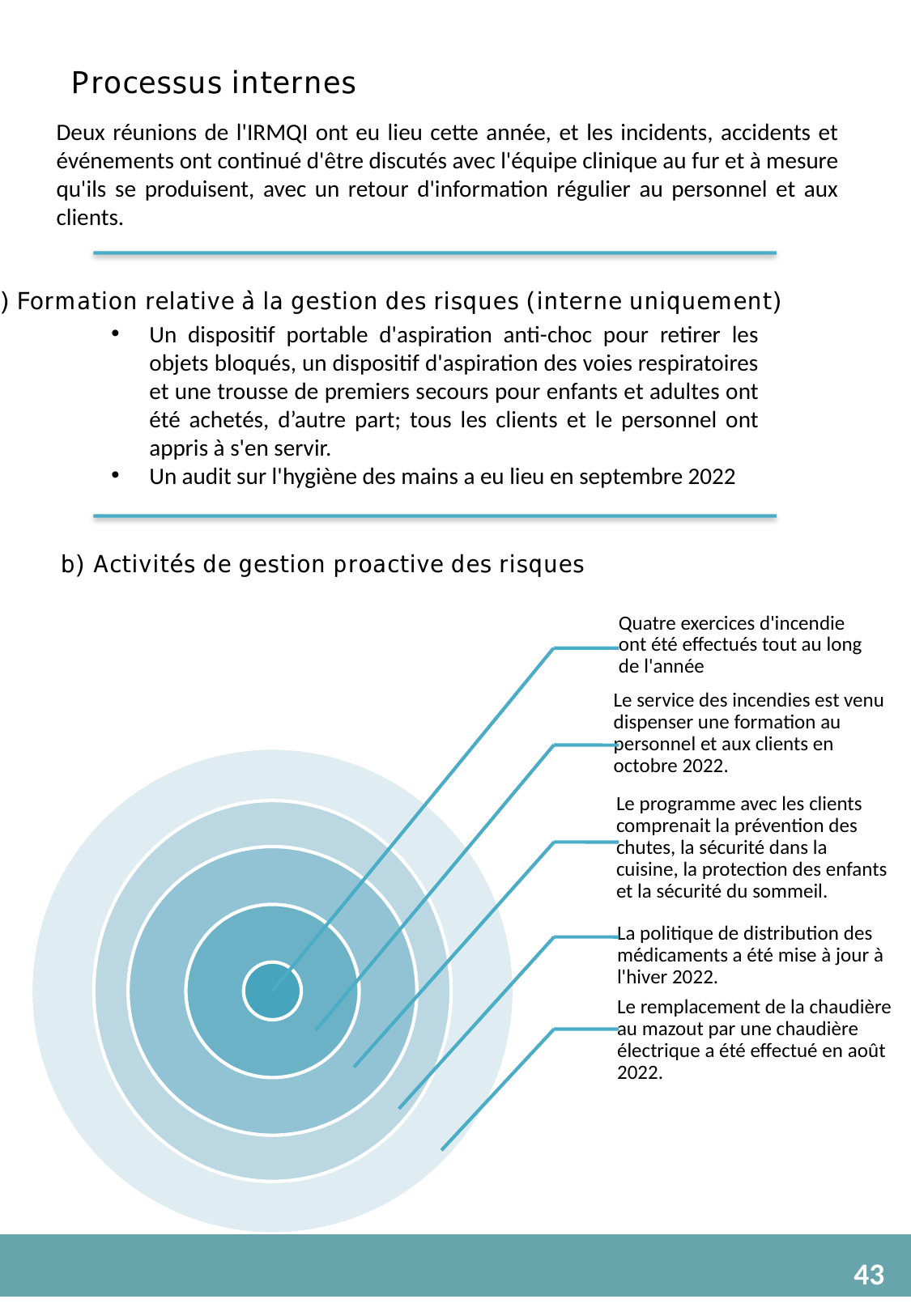

Processus internes
Deux réunions de l'IRMQI ont eu lieu cette année, et les incidents, accidents et événements ont continué d'être discutés avec l'équipe clinique au fur et à mesure qu'ils se produisent, avec un retour d'information régulier au personnel et aux clients.
a) Formation relative à la gestion des risques (interne uniquement)

Un dispositif portable d'aspiration anti-choc pour retirer les objets bloqués, un dispositif d'aspiration des voies respiratoires et une trousse de premiers secours pour enfants et adultes ont été achetés, d’autre part; tous les clients et le personnel ont appris à s'en servir.
Un audit sur l'hygiène des mains a eu lieu en septembre 2022
b) Activités de gestion proactive des risques

Quatre exercices d'incendie ont été effectués tout au long de l'année
Le service des incendies est venu dispenser une formation au personnel et aux clients en octobre 2022.
Le programme avec les clients comprenait la prévention des chutes, la sécurité dans la cuisine, la protection des enfants et la sécurité du sommeil.
La politique de distribution des médicaments a été mise à jour à l'hiver 2022.
Le remplacement de la chaudière au mazout par une chaudière électrique a été effectué en août 2022.

43